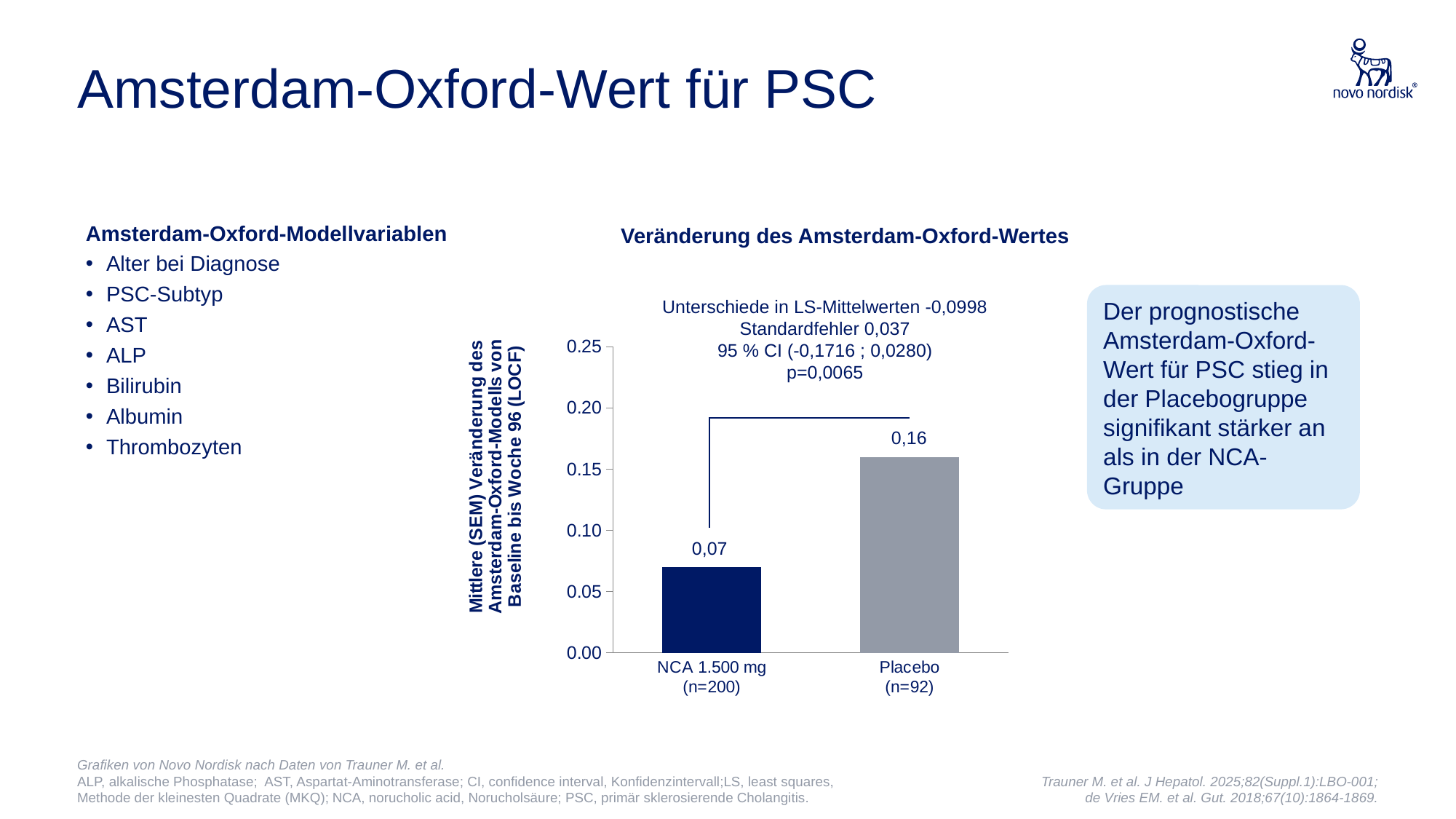

# Amsterdam-Oxford-Wert für PSC

Amsterdam-Oxford-Modellvariablen
Alter bei Diagnose
PSC-Subtyp
AST
ALP
Bilirubin
Albumin
Thrombozyten
Veränderung des Amsterdam-Oxford-Wertes
Der prognostische Amsterdam-Oxford-Wert für PSC stieg in der Placebogruppe signifikant stärker an als in der NCA-Gruppe
Unterschiede in LS-Mittelwerten -0,0998
Standardfehler 0,037
95 % CI (-0,1716 ; 0,0280)
p=0,0065

### Chart

| Category | Spalte1 |
|---|---|
| NCA 1.500 mg
(n=200) | 0.07 |
| Placebo
(n=92) | 0.16 |
0,16
0,07
Grafiken von Novo Nordisk nach Daten von Trauner M. et al.
ALP, alkalische Phosphatase;  AST, Aspartat-Aminotransferase; CI, confidence interval, Konfidenzintervall;LS, least squares, Methode der kleinesten Quadrate (MKQ); NCA, norucholic acid, Norucholsäure; PSC, primär sklerosierende Cholangitis.
Trauner M. et al. J Hepatol. 2025;82(Suppl.1):LBO-001;
de Vries EM. et al. Gut. 2018;67(10):1864-1869.